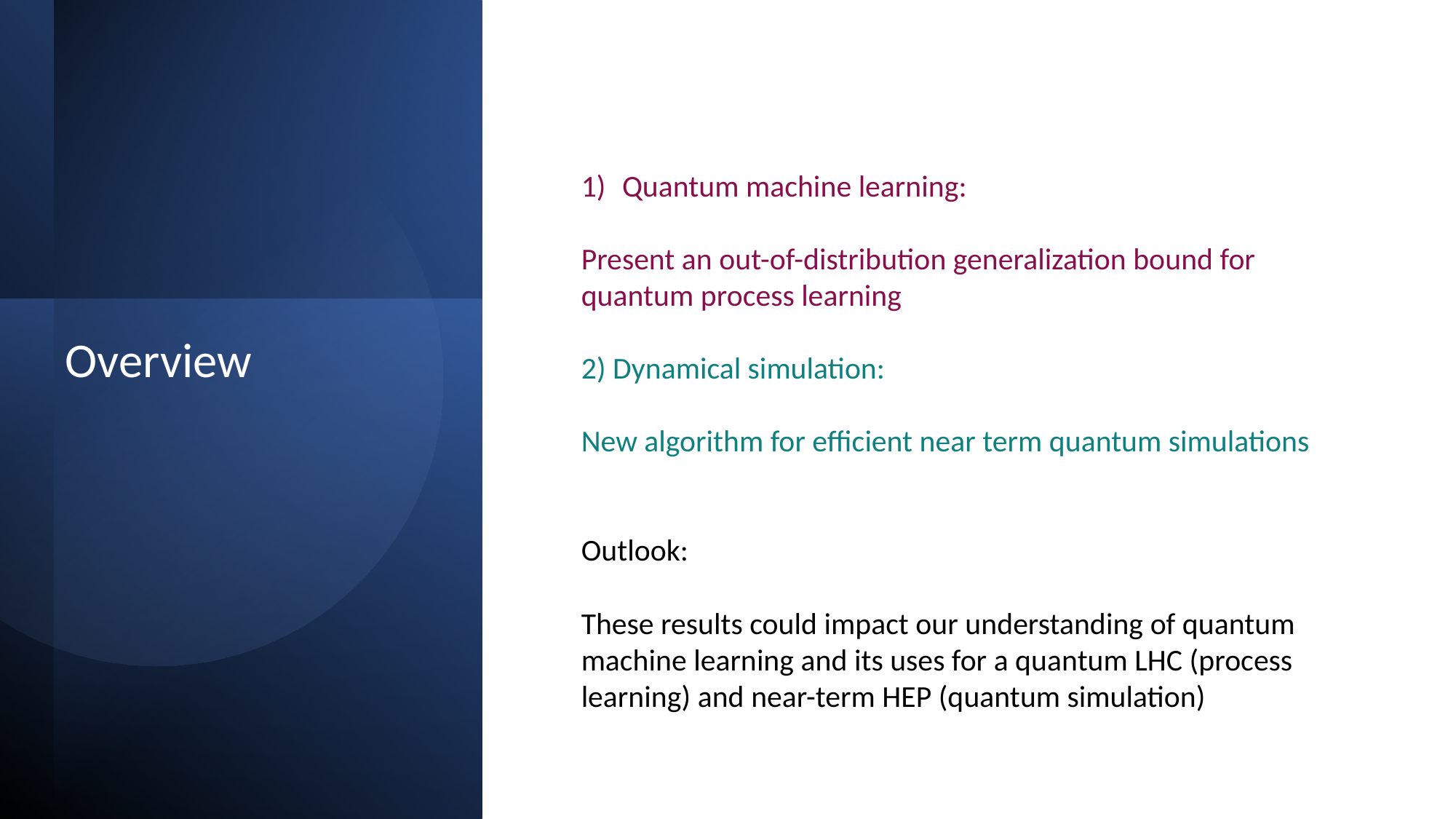

Quantum machine learning:

Present an out-of-distribution generalization bound for quantum process learning

2) Dynamical simulation:

New algorithm for efficient near term quantum simulations

Outlook:

These results could impact our understanding of quantum machine learning and its uses for a quantum LHC (process learning) and near-term HEP (quantum simulation)

# Overview